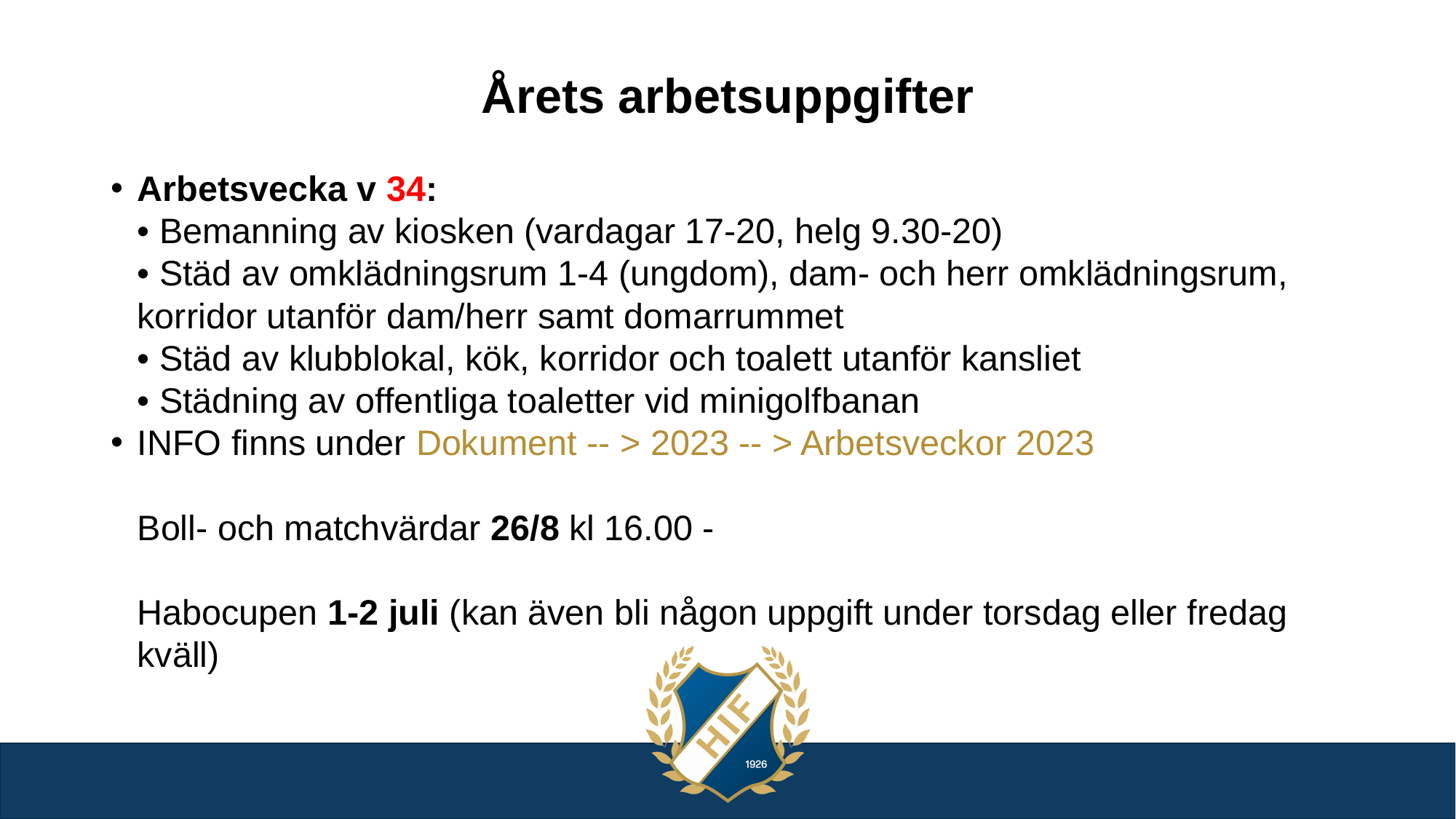

# Årets arbetsuppgifter
Arbetsvecka v 34:
• Bemanning av kiosken (vardagar 17-20, helg 9.30-20)
• Städ av omklädningsrum 1-4 (ungdom), dam- och herr omklädningsrum, korridor utanför dam/herr samt domarrummet
• Städ av klubblokal, kök, korridor och toalett utanför kansliet
• Städning av offentliga toaletter vid minigolfbanan
INFO finns under Dokument -- > 2023 -- > Arbetsveckor 2023
Boll- och matchvärdar 26/8 kl 16.00 -
Habocupen 1-2 juli (kan även bli någon uppgift under torsdag eller fredag kväll)